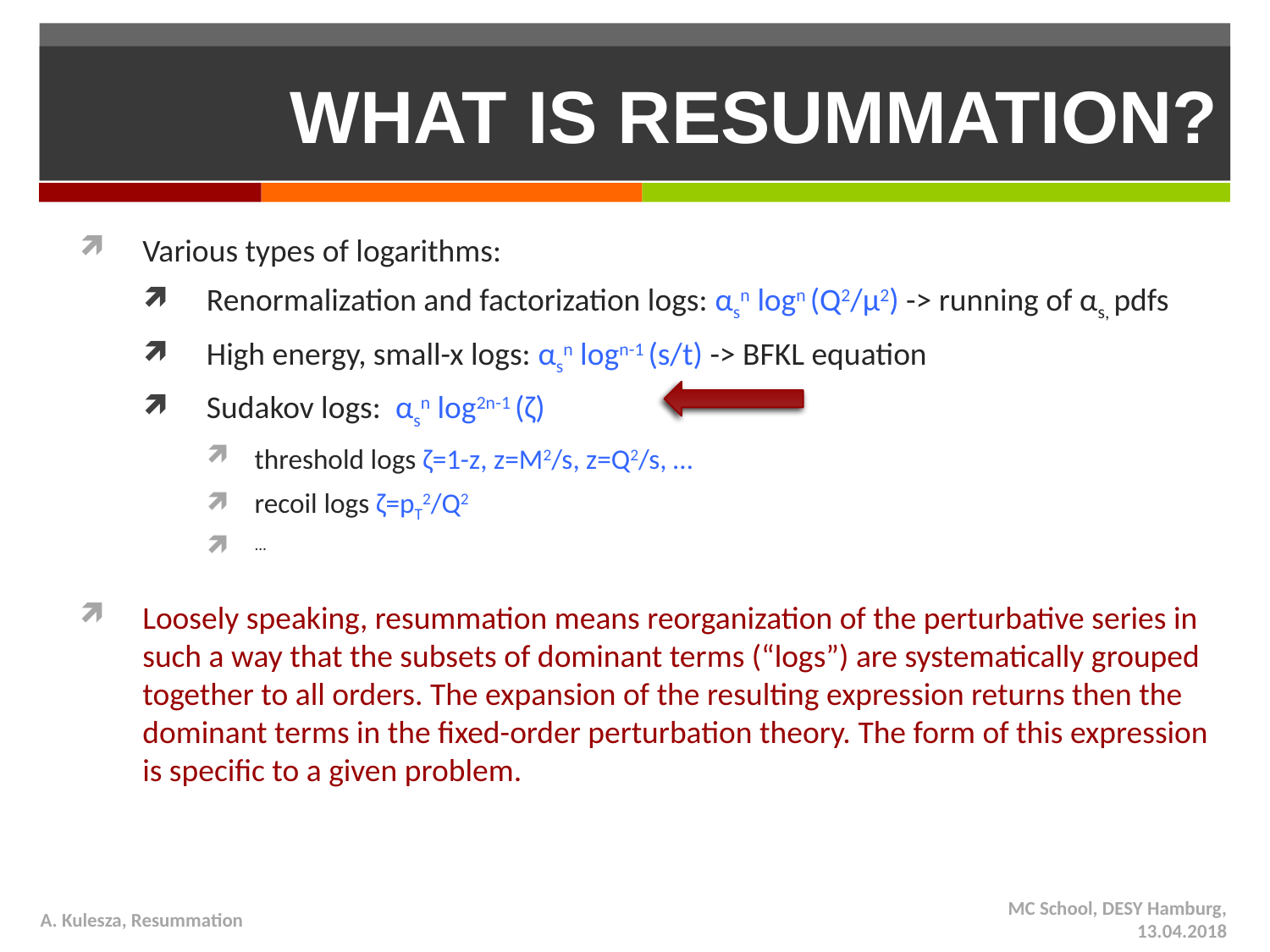

# What is Resummation?
Various types of logarithms:
Renormalization and factorization logs: αsn logn (Q2/μ2) -> running of αs, pdfs
High energy, small-x logs: αsn logn-1 (s/t) -> BFKL equation
Sudakov logs:  αsn log2n-1 (ζ)
threshold logs ζ=1-z, z=M2/s, z=Q2/s, …
recoil logs ζ=pT2/Q2
...
Loosely speaking, resummation means reorganization of the perturbative series in such a way that the subsets of dominant terms (“logs”) are systematically grouped together to all orders. The expansion of the resulting expression returns then the dominant terms in the fixed-order perturbation theory. The form of this expression is specific to a given problem.

A. Kulesza, Resummation
MC School, DESY Hamburg, 13.04.2018